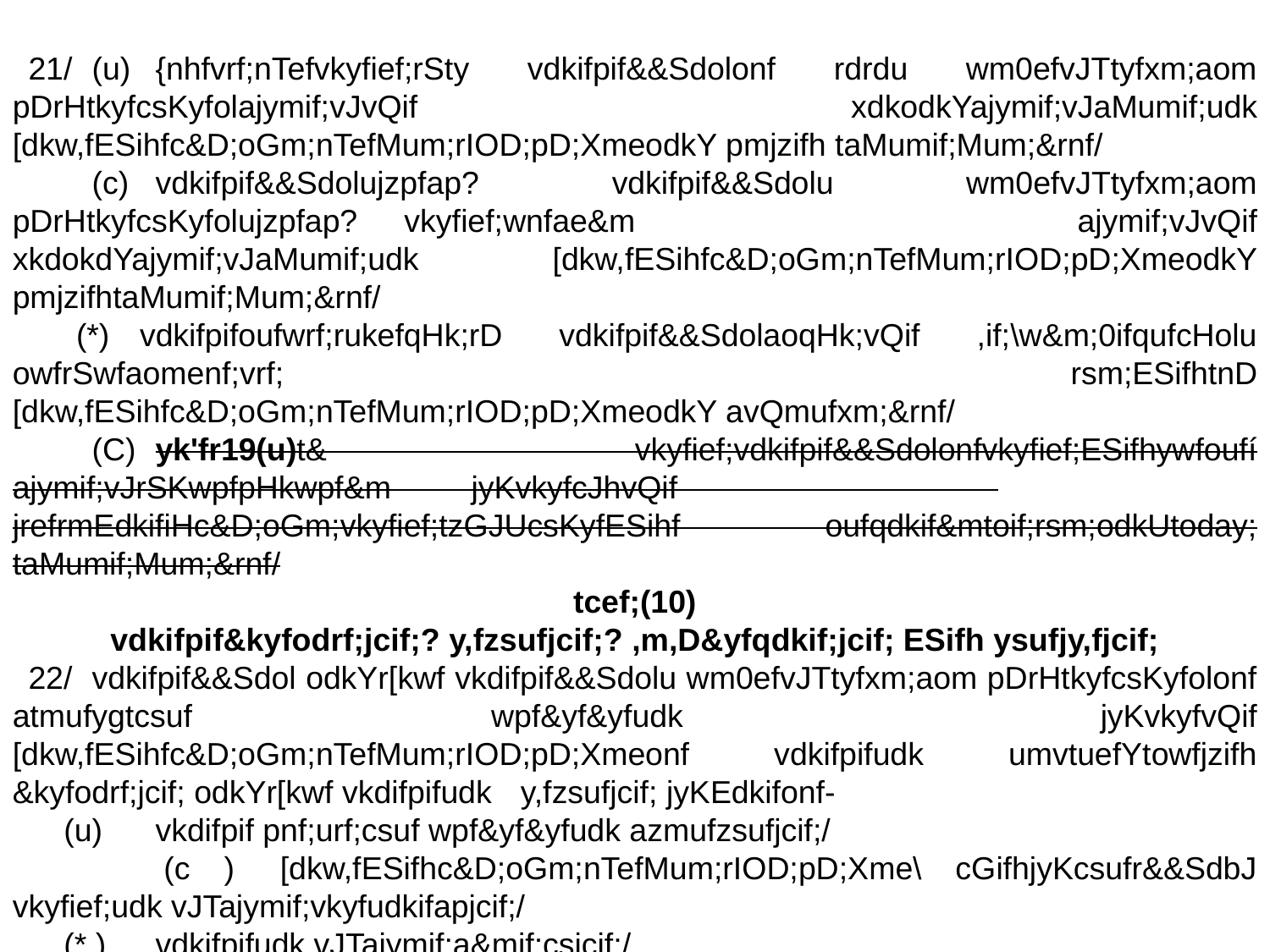

21/	(u)	{nhfvrf;nTefvkyfief;rSty vdkifpif&&Sdolonf rdrdu wm0efvJTtyfxm;aom pDrHtkyfcsKyfolajymif;vJvQif 	      	xdkodkYajymif;vJaMumif;udk [dkw,fESihfc&D;oGm;nTefMum;rIOD;pD;XmeodkY pmjzifh taMumif;Mum;&rnf/
		(c)	vdkifpif&&Sdolujzpfap? vdkifpif&&Sdolu wm0efvJTtyfxm;aom pDrHtkyfcsKyfolujzpfap? vkyfief;wnfae&m 	      	ajymif;vJvQif xkdokdYajymif;vJaMumif;udk [dkw,fESihfc&D;oGm;nTefMum;rIOD;pD;XmeodkY pmjzifhtaMumif;Mum;&rnf/
 	(*)	vdkifpifoufwrf;rukefqHk;rD vdkifpif&&SdolaoqHk;vQif ,if;\w&m;0ifqufcHolu owfrSwfaomenf;vrf; 	      	rsm;ESifhtnD [dkw,fESihfc&D;oGm;nTefMum;rIOD;pD;XmeodkY avQmufxm;&rnf/
		(C)	yk'fr19(u)t& vkyfief;vdkifpif&&Sdolonfvkyfief;ESifhywfoufí ajymif;vJrSKwpfpHkwpf&m jyKvkyfcJhvQif    			jrefrmEdkifiHc&D;oGm;vkyfief;tzGJUcsKyfESihf oufqdkif&mtoif;rsm;odkUtoday; taMumif;Mum;&rnf/
tcef;(10)
vdkifpif&kyfodrf;jcif;? y,fzsufjcif;? ,m,D&yfqdkif;jcif; ESifh ysufjy,fjcif;
	22/	vdkifpif&&Sdol odkYr[kwf vkdifpif&&Sdolu wm0efvJTtyfxm;aom pDrHtkyfcsKyfolonf atmufygtcsuf wpf&yf&yfudk 	jyKvkyfvQif [dkw,fESihfc&D;oGm;nTefMum;rIOD;pD;Xmeonf vdkifpifudk umvtuefYtowfjzifh &kyfodrf;jcif; odkYr[kwf vkdifpifudk 	y,fzsufjcif; jyKEdkifonf-
	    (u)	vkdifpif pnf;urf;csuf wpf&yf&yfudk azmufzsufjcif;/
	    (c )	[dkw,fESifhc&D;oGm;nTefMum;rIOD;pD;Xme\ cGifhjyKcsufr&&SdbJ vkyfief;udk vJTajymif;vkyfudkifapjcif;/
	    (* )	vdkifpifudk vJTajymif;a&mif;csjcif;/
	23/	atmufygtaMumif;wpf&yf&yfay:aygufonfhtcg [dkw,fESihfc&D;oGm;nTefMum;rIOD;pD;Xmeonf vdkifpifudk,m,D&yfqdkif;jcif; 		jyKEdkifonf-
	  	(u)	vkyfief;ydkifqdkifrSKESifh ywfoufNyD; tjiif;yGm;í w&m;&Hk;wGifOya'aMumif;t& trSKtcif;jzpfyGm;jcif;/
	   	(c)	vkyfief;aqmif&GufrSKESifh ywfoufí wkdifMum;vmrSKtay: [dkw,fESihfc&D;oGm;nTefMum;rIOD;pD;XmerS pdppf 			aqmif&Gufjcif;/